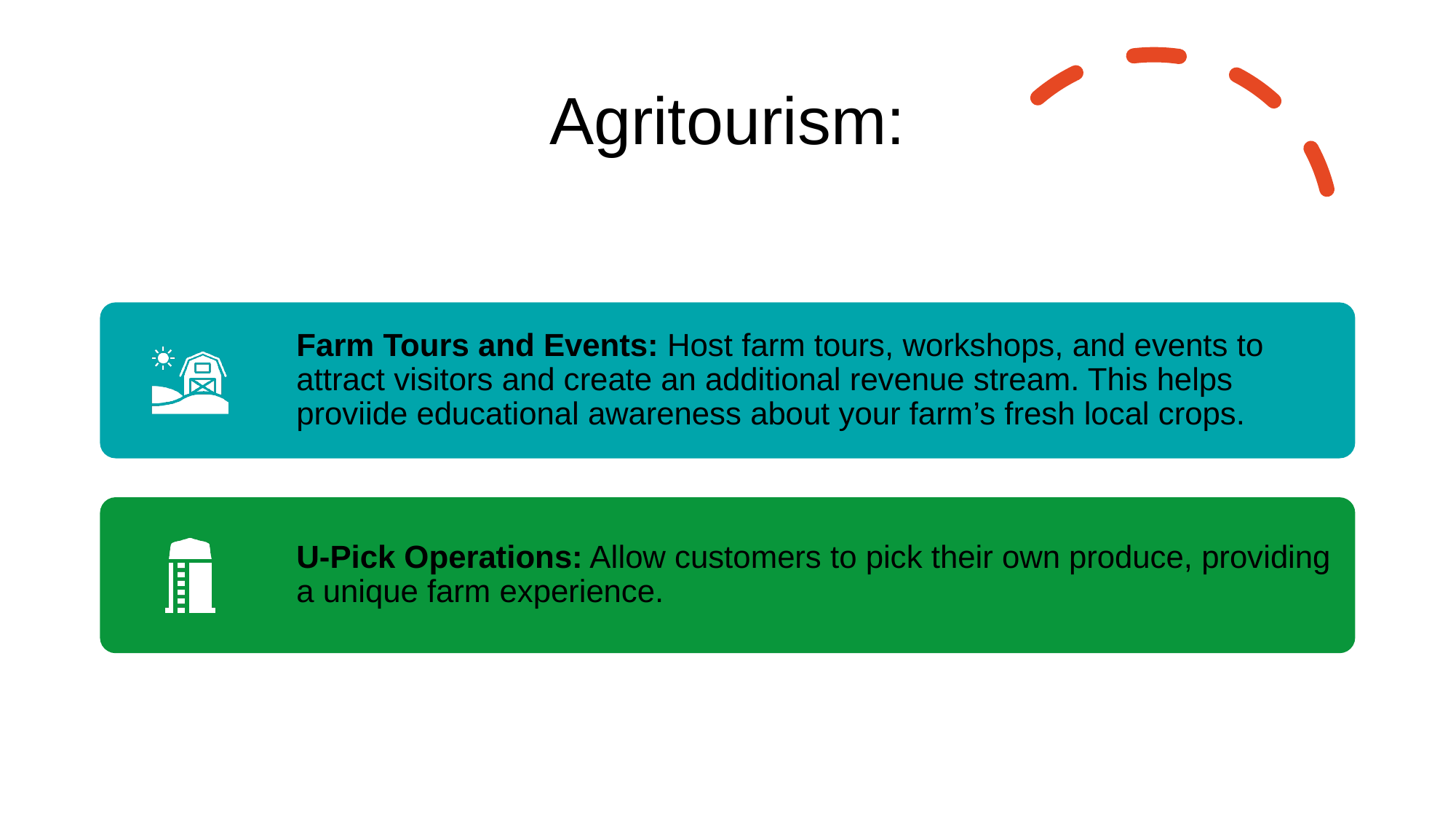

Agritourism:

Farm Tours and Events: Host farm tours, workshops, and events to attract visitors and create an additional revenue stream. This helps proviide educational awareness about your farm’s fresh local crops.
U-Pick Operations: Allow customers to pick their own produce, providing a unique farm experience.